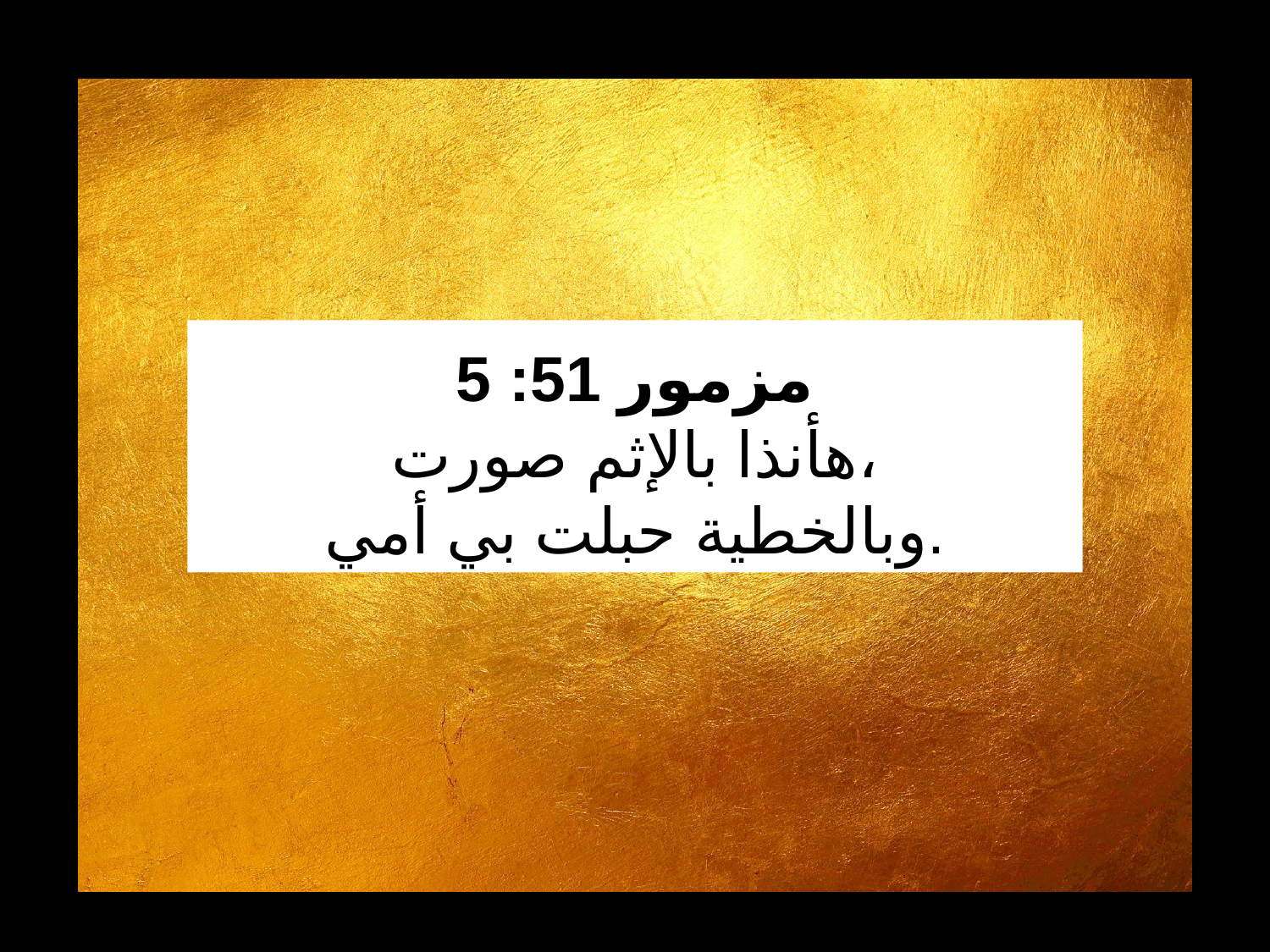

مزمور 51: 5
هأنذا بالإثم صورت،
وبالخطية حبلت بي أمي.